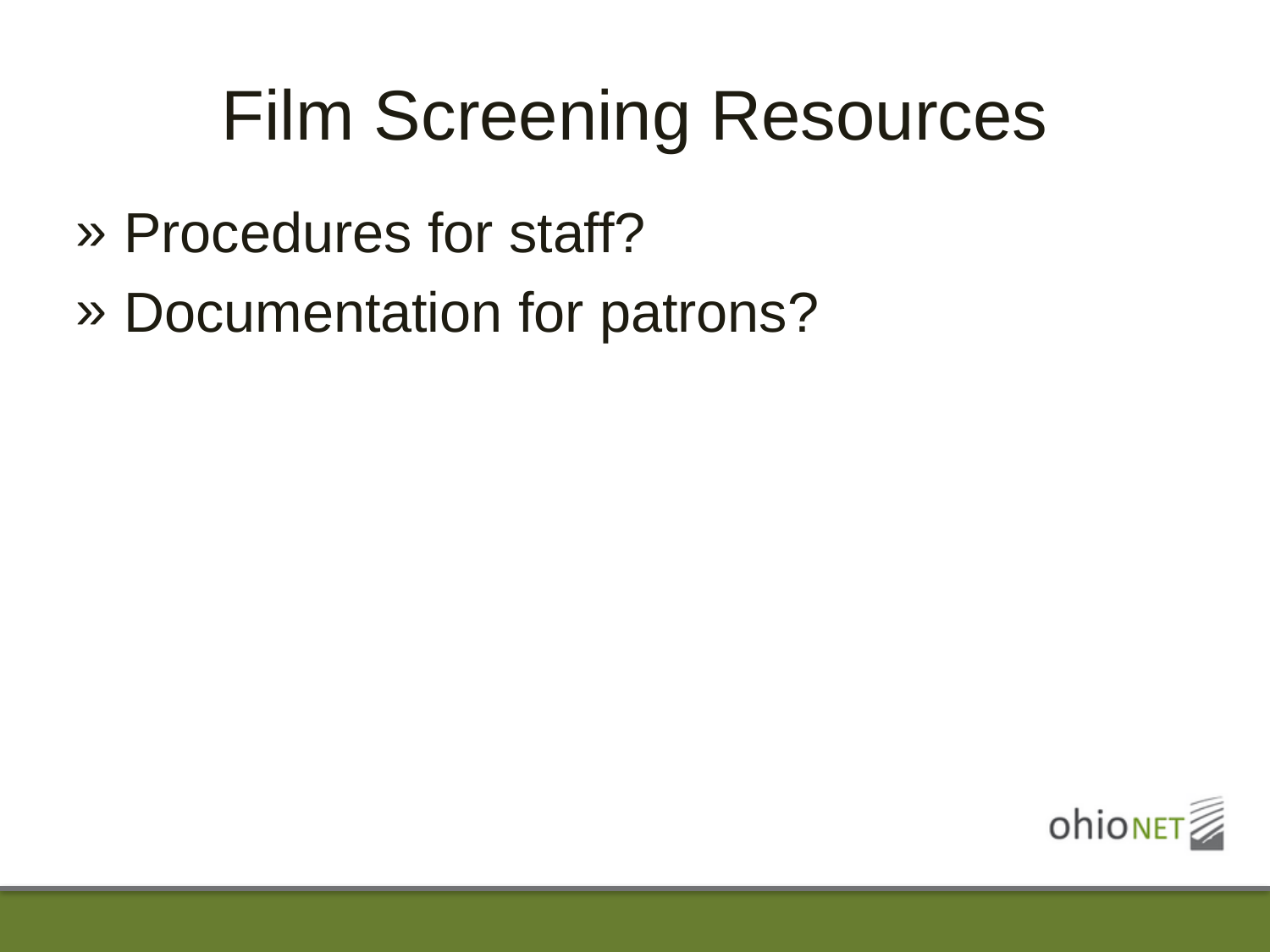

# Film Screening Resources
Procedures for staff?
Documentation for patrons?